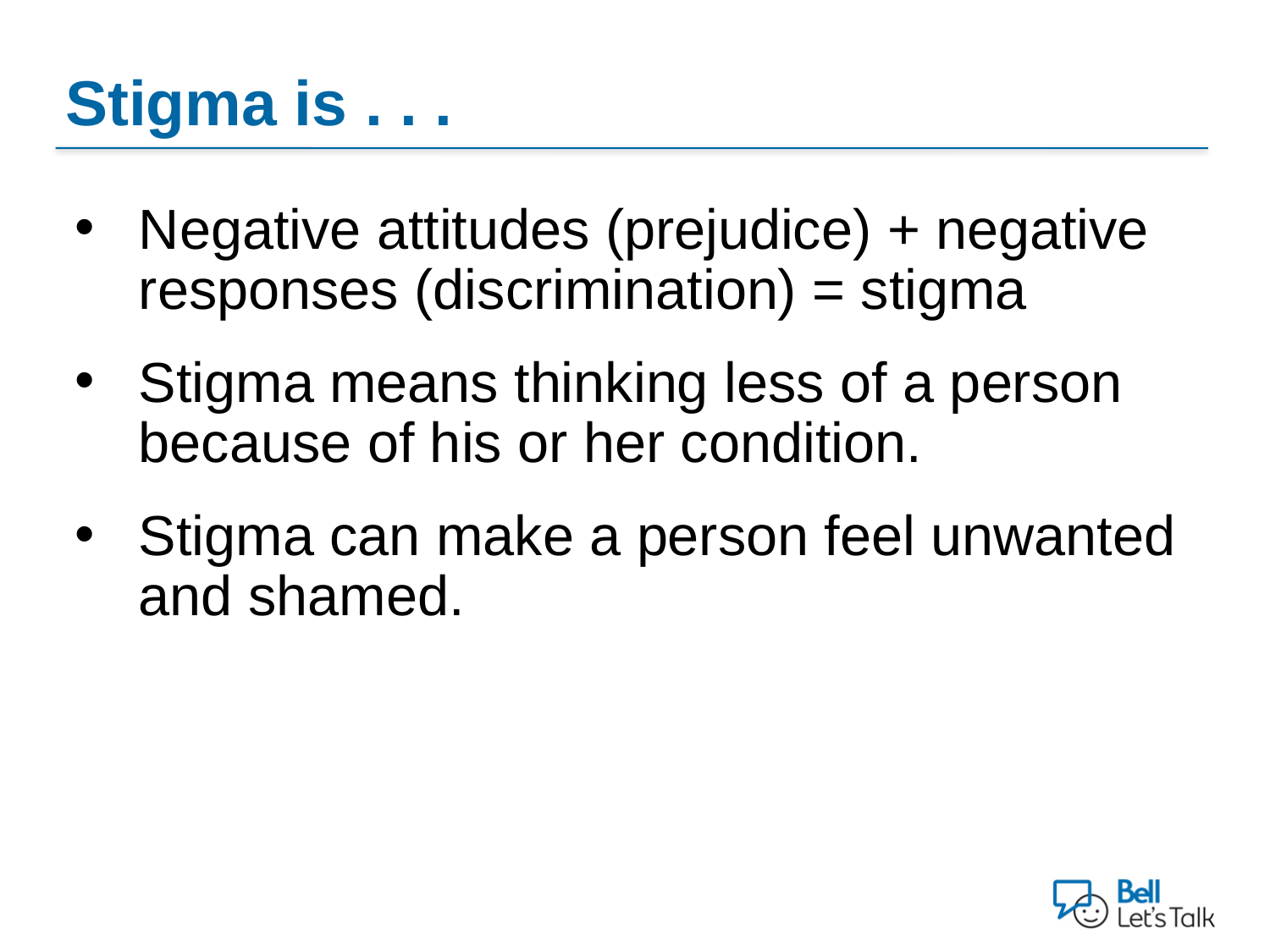

# Stigma is . . .
Negative attitudes (prejudice) + negative responses (discrimination) = stigma
Stigma means thinking less of a person because of his or her condition.
Stigma can make a person feel unwanted and shamed.